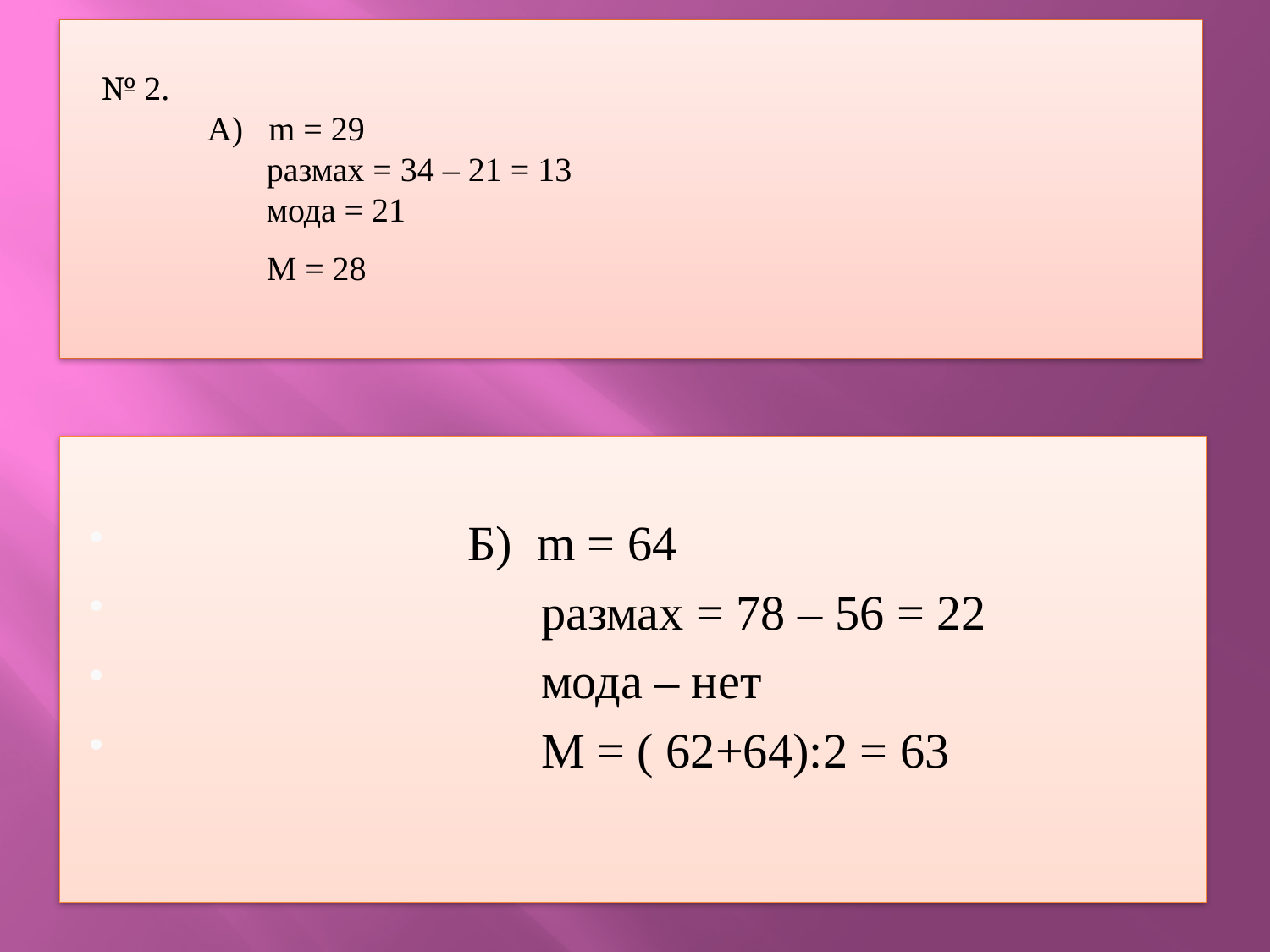

# № 2. А)   m = 29 размах = 34 – 21 = 13 мода = 21 М = 28

                          Б)  m = 64
                                размах = 78 – 56 = 22
                                мода – нет
                                М = ( 62+64):2 = 63